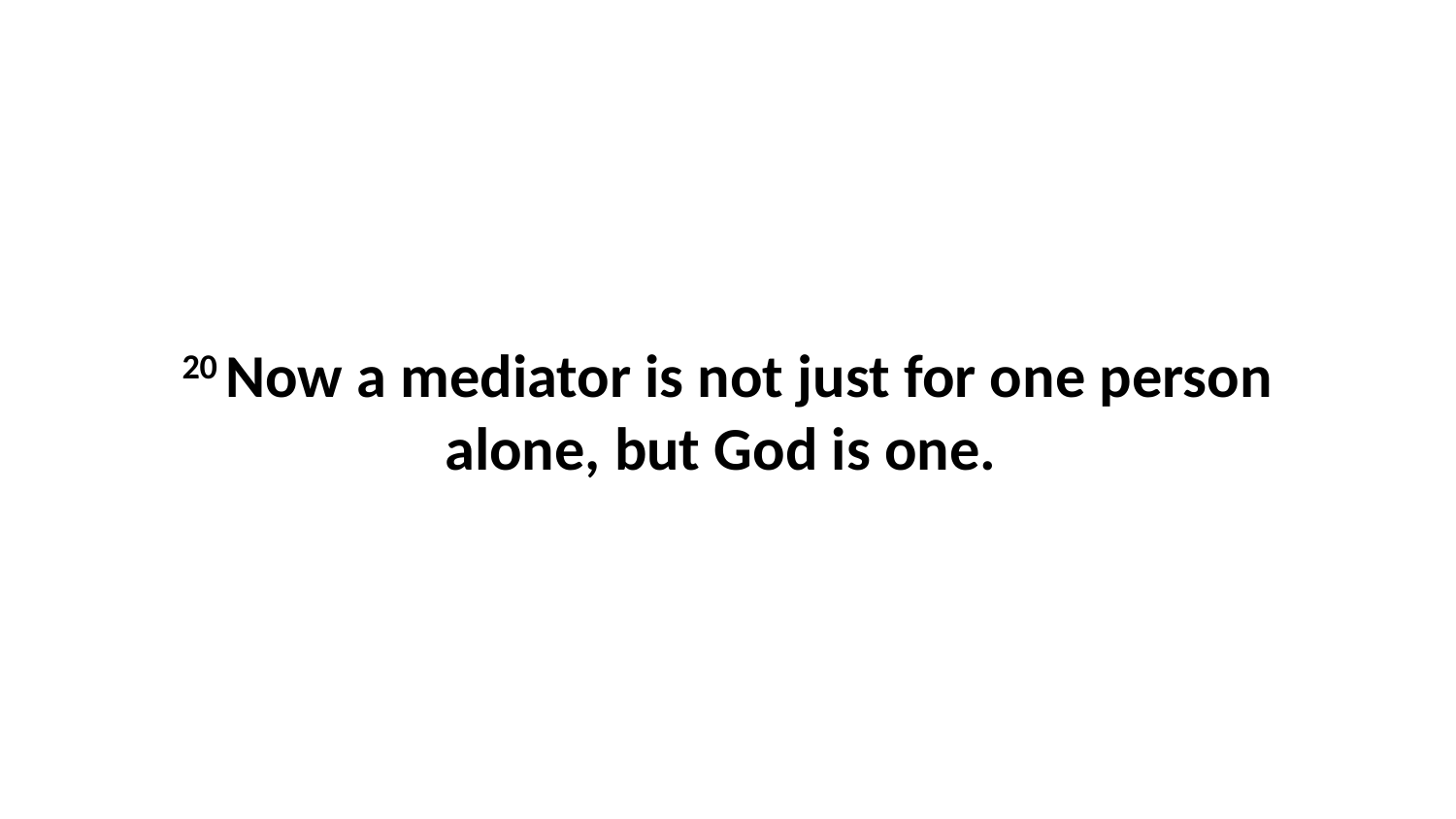

20 Now a mediator is not just for one person alone, but God is one.